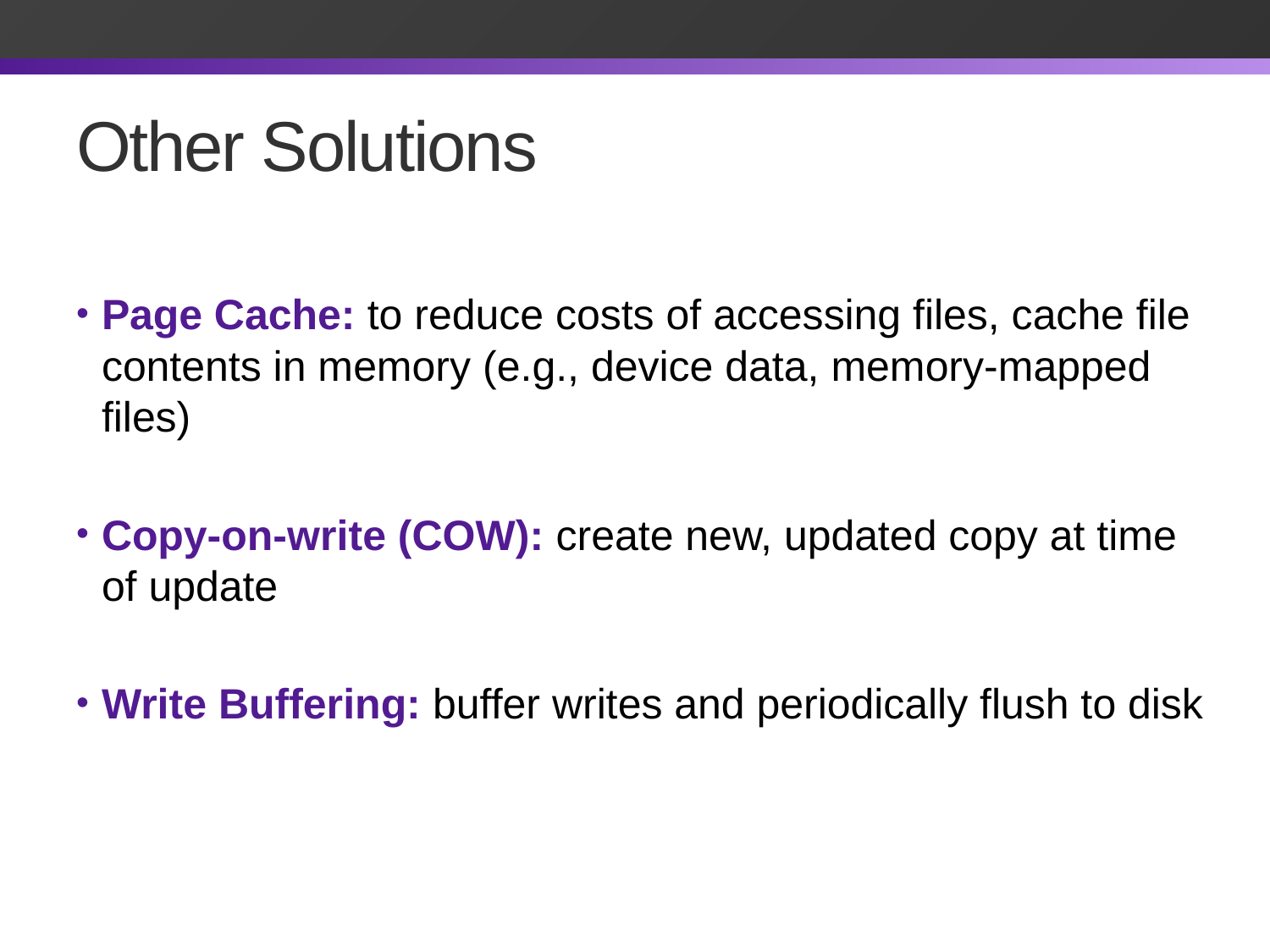

# Other Solutions

Page Cache: to reduce costs of accessing files, cache file contents in memory (e.g., device data, memory-mapped files)

Copy-on-write (COW): create new, updated copy at time of update

Write Buffering: buffer writes and periodically flush to disk